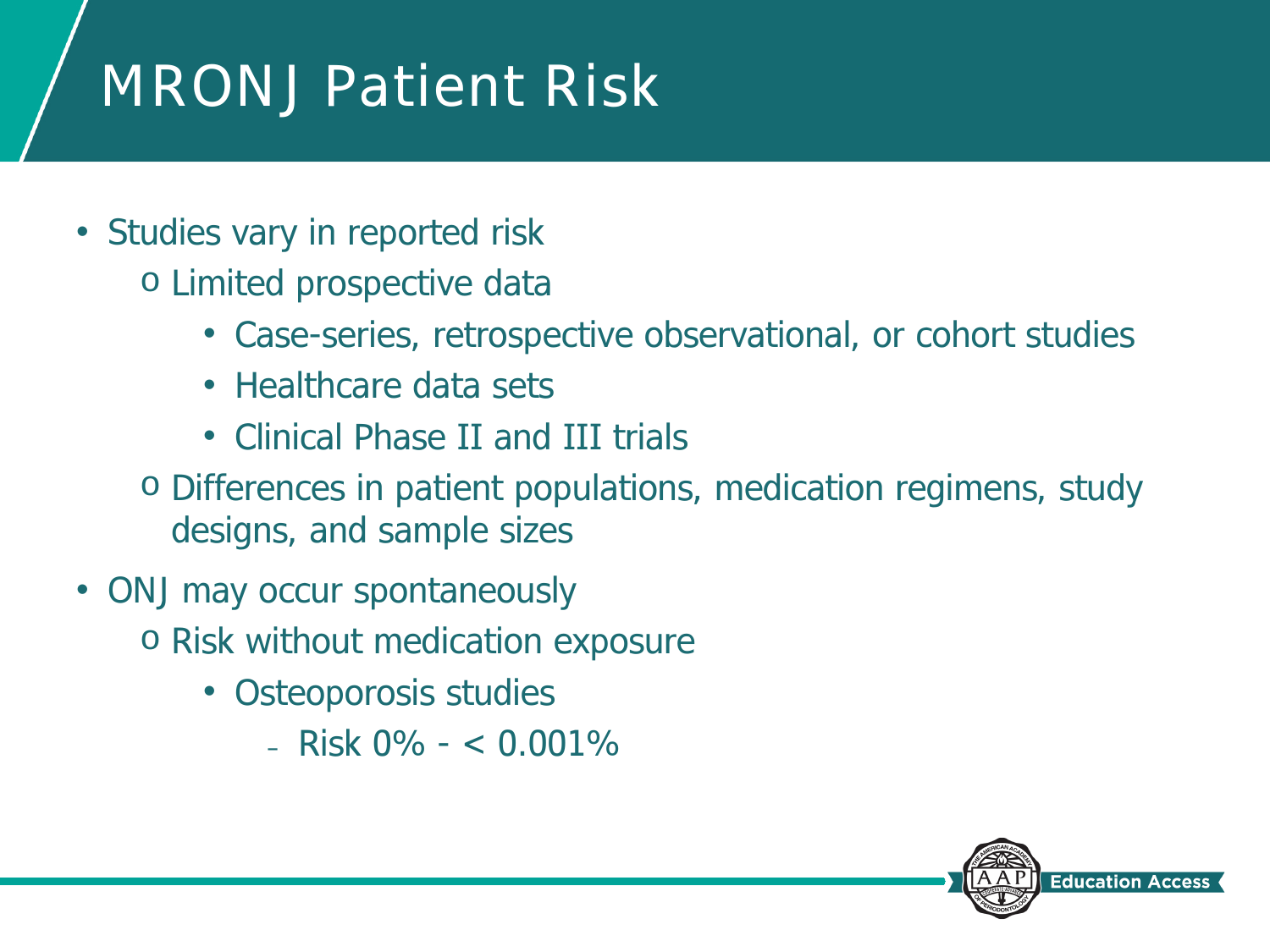

# MRONJ Patient Risk
Studies vary in reported risk
Limited prospective data
Case-series, retrospective observational, or cohort studies
Healthcare data sets
Clinical Phase II and III trials
Differences in patient populations, medication regimens, study designs, and sample sizes
ONJ may occur spontaneously
Risk without medication exposure
Osteoporosis studies
Risk 0% - < 0.001%